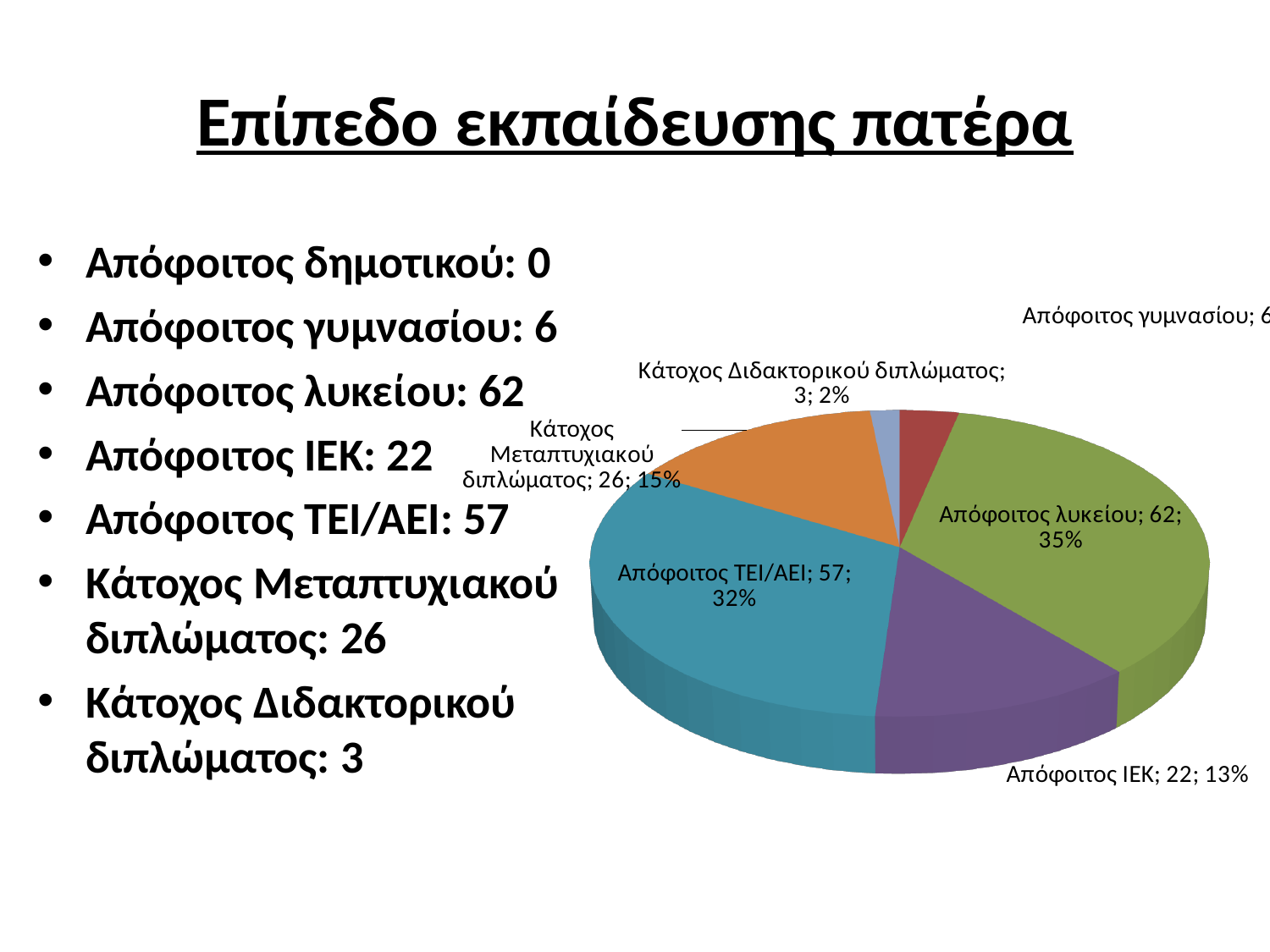

# Επίπεδο εκπαίδευσης πατέρα

[unsupported chart]

Απόφοιτος δημοτικού: 0
Απόφοιτος γυμνασίου: 6
Απόφοιτος λυκείου: 62
Απόφοιτος ΙΕΚ: 22
Απόφοιτος ΤΕΙ/ΑΕΙ: 57
Κάτοχος Μεταπτυχιακού διπλώματος: 26
Κάτοχος Διδακτορικού διπλώματος: 3